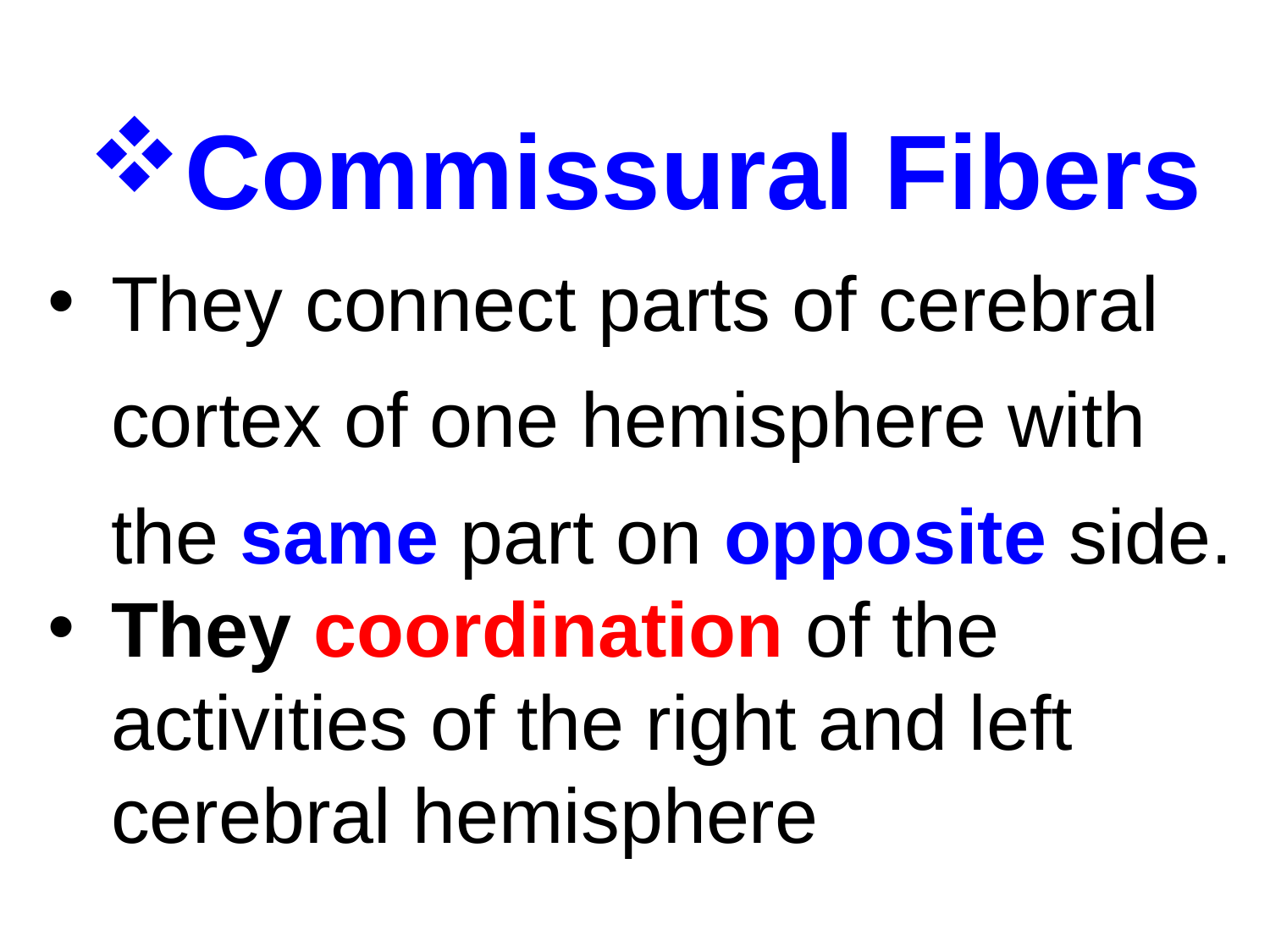

Commissural Fibers
They connect parts of cerebral cortex of one hemisphere with the same part on opposite side.
They coordination of the activities of the right and left cerebral hemisphere